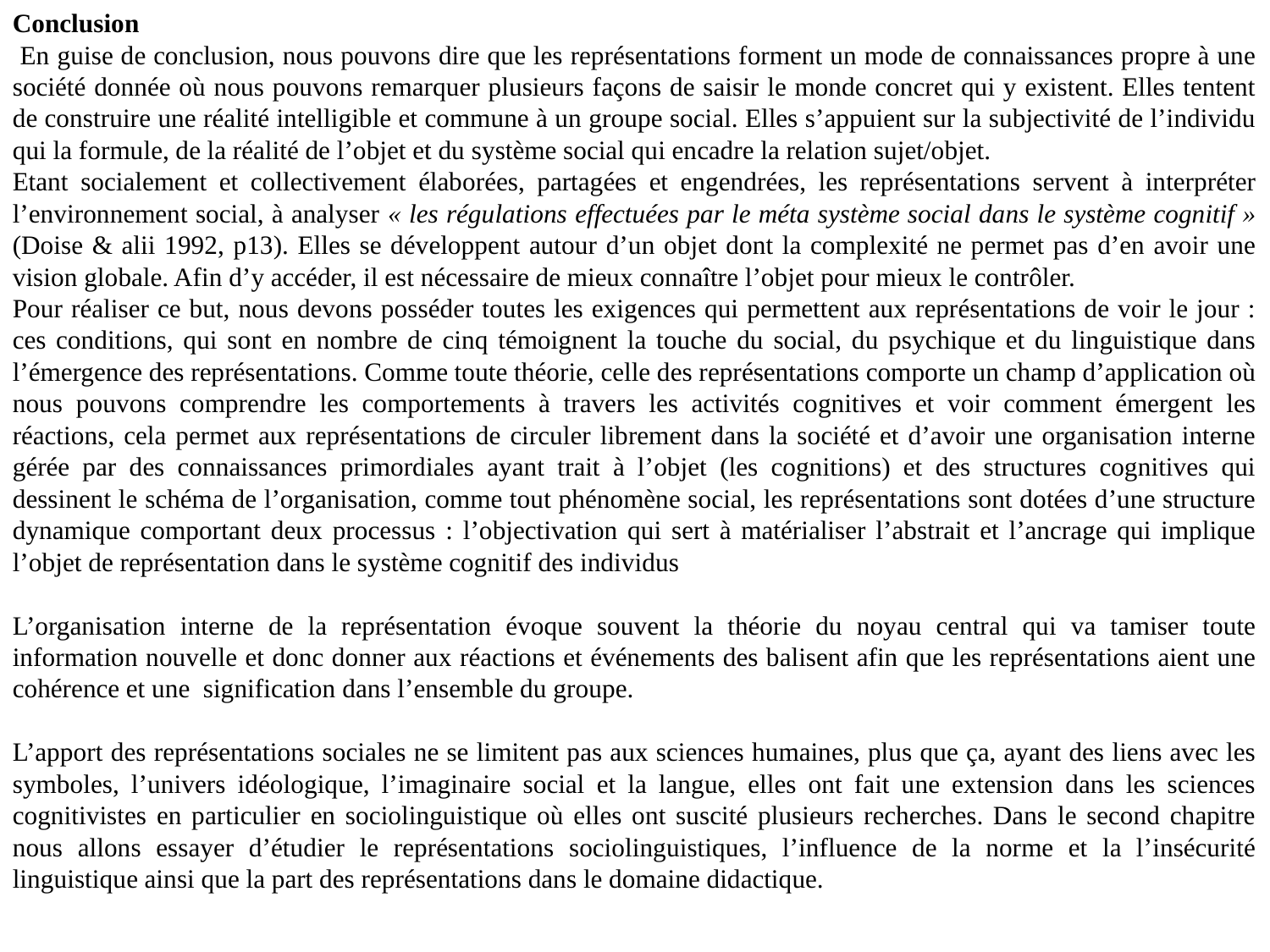

Conclusion
 En guise de conclusion, nous pouvons dire que les représentations forment un mode de connaissances propre à une société donnée où nous pouvons remarquer plusieurs façons de saisir le monde concret qui y existent. Elles tentent de construire une réalité intelligible et commune à un groupe social. Elles s’appuient sur la subjectivité de l’individu qui la formule, de la réalité de l’objet et du système social qui encadre la relation sujet/objet.
Etant socialement et collectivement élaborées, partagées et engendrées, les représentations servent à interpréter l’environnement social, à analyser « les régulations effectuées par le méta système social dans le système cognitif » (Doise & alii 1992, p13). Elles se développent autour d’un objet dont la complexité ne permet pas d’en avoir une vision globale. Afin d’y accéder, il est nécessaire de mieux connaître l’objet pour mieux le contrôler.
Pour réaliser ce but, nous devons posséder toutes les exigences qui permettent aux représentations de voir le jour : ces conditions, qui sont en nombre de cinq témoignent la touche du social, du psychique et du linguistique dans l’émergence des représentations. Comme toute théorie, celle des représentations comporte un champ d’application où nous pouvons comprendre les comportements à travers les activités cognitives et voir comment émergent les réactions, cela permet aux représentations de circuler librement dans la société et d’avoir une organisation interne gérée par des connaissances primordiales ayant trait à l’objet (les cognitions) et des structures cognitives qui dessinent le schéma de l’organisation, comme tout phénomène social, les représentations sont dotées d’une structure dynamique comportant deux processus : l’objectivation qui sert à matérialiser l’abstrait et l’ancrage qui implique l’objet de représentation dans le système cognitif des individus

L’organisation interne de la représentation évoque souvent la théorie du noyau central qui va tamiser toute information nouvelle et donc donner aux réactions et événements des balisent afin que les représentations aient une cohérence et une  signification dans l’ensemble du groupe.

L’apport des représentations sociales ne se limitent pas aux sciences humaines, plus que ça, ayant des liens avec les symboles, l’univers idéologique, l’imaginaire social et la langue, elles ont fait une extension dans les sciences cognitivistes en particulier en sociolinguistique où elles ont suscité plusieurs recherches. Dans le second chapitre nous allons essayer d’étudier le représentations sociolinguistiques, l’influence de la norme et la l’insécurité linguistique ainsi que la part des représentations dans le domaine didactique.